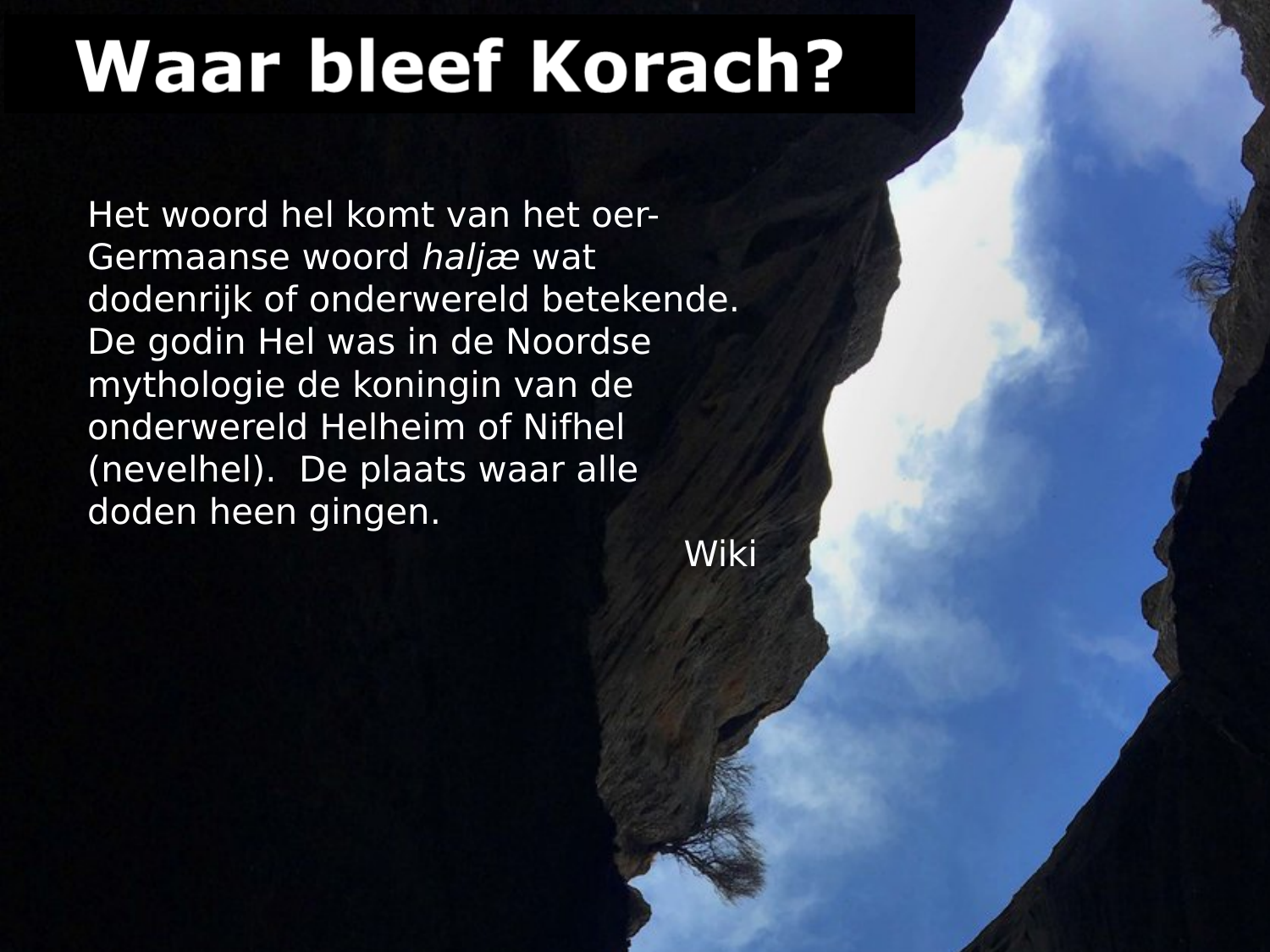

Het woord hel komt van het oer-Germaanse woord haljæ wat dodenrijk of onderwereld betekende. De godin Hel was in de Noordse mythologie de koningin van de onderwereld Helheim of Nifhel (nevelhel).  De plaats waar alle doden heen gingen.
Wiki